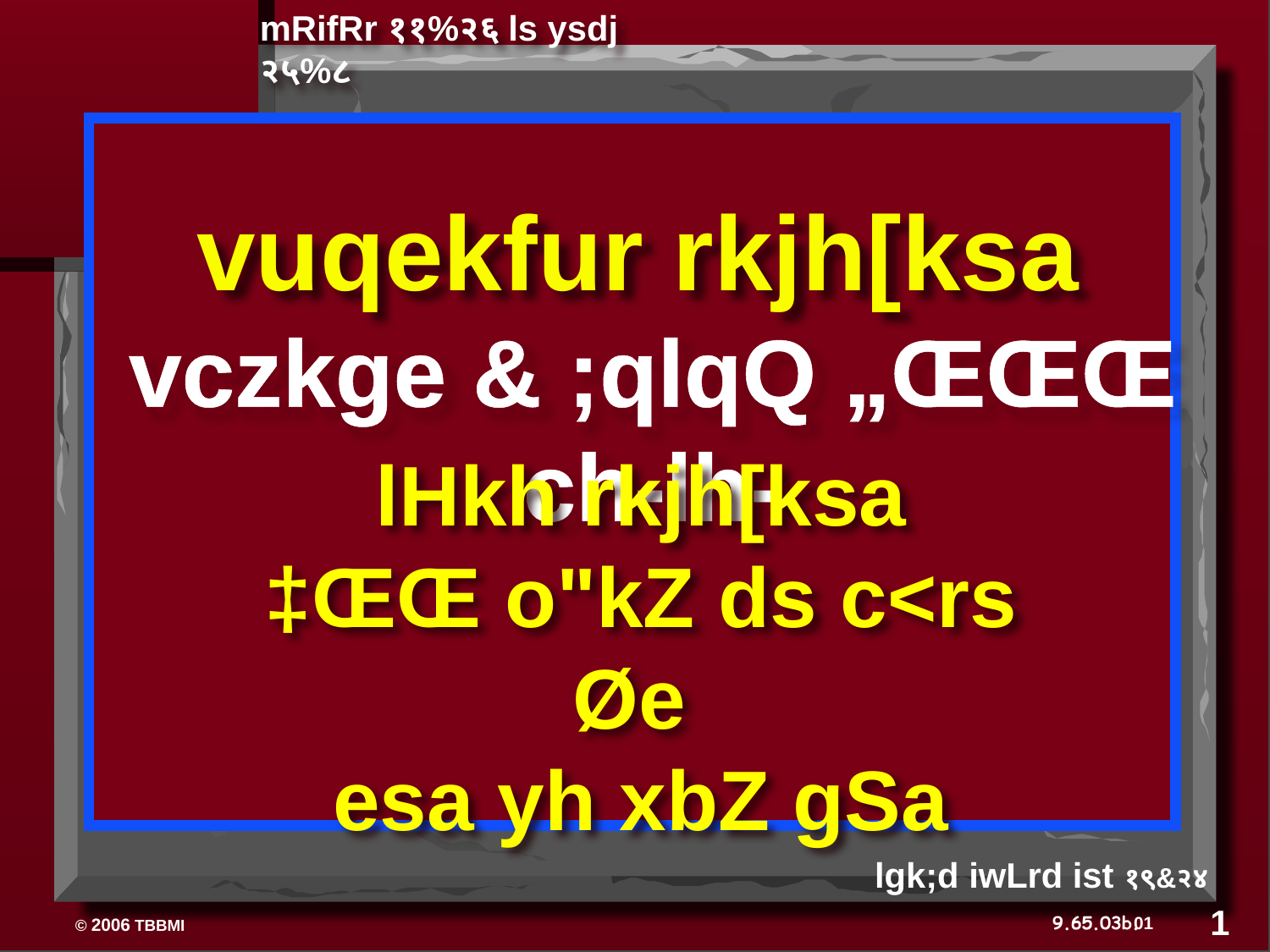

mRifRr ११%२६ ls ysdj २५%८

vuqekfur rkjh[ksa
vczkge & ;qlqQ „ŒŒŒ ch-lh-

lHkh rkjh[ksa
‡ŒŒ o"kZ ds c<rs Øe
esa yh xbZ gSa
lgk;d iwLrd ist १९&२४
1
01